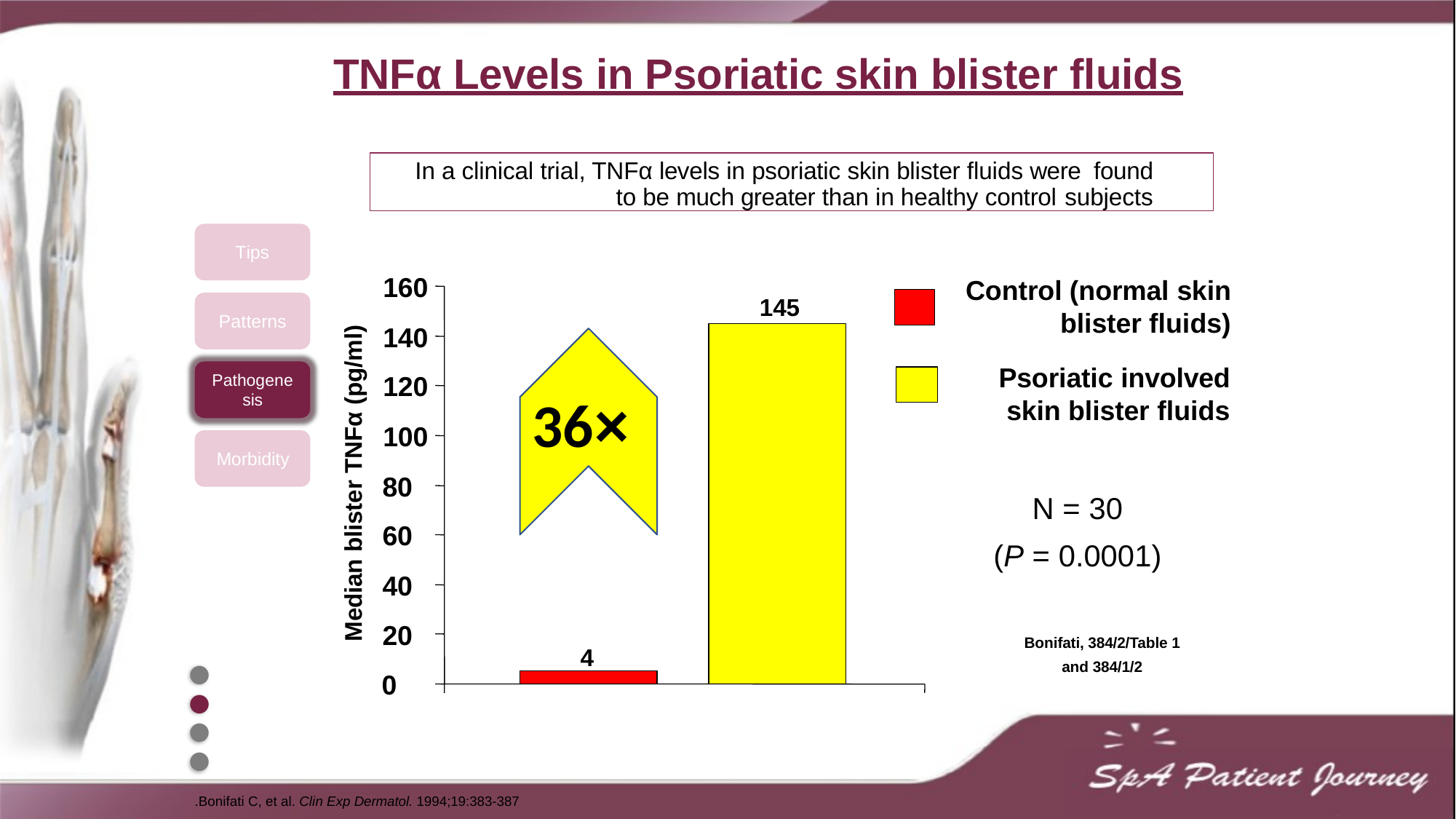

# TNFα Levels in Psoriatic skin blister fluids
In a clinical trial, TNFα levels in psoriatic skin blister fluids were  found to be much greater than in healthy control subjects

Tips
160
140
120
100
80
60
40
20
0
Control (normal skin  blister fluids)
Psoriatic involved  skin blister fluids

145

Patterns

Median blister TNFα (pg/ml)

Pathogene
sis
×36

Morbidity
N = 30
(P = 0.0001)

Bonifati, 384/2/Table 1
and 384/1/2

4

●
●
●
●

Bonifati C, et al. Clin Exp Dermatol. 1994;19:383-387.